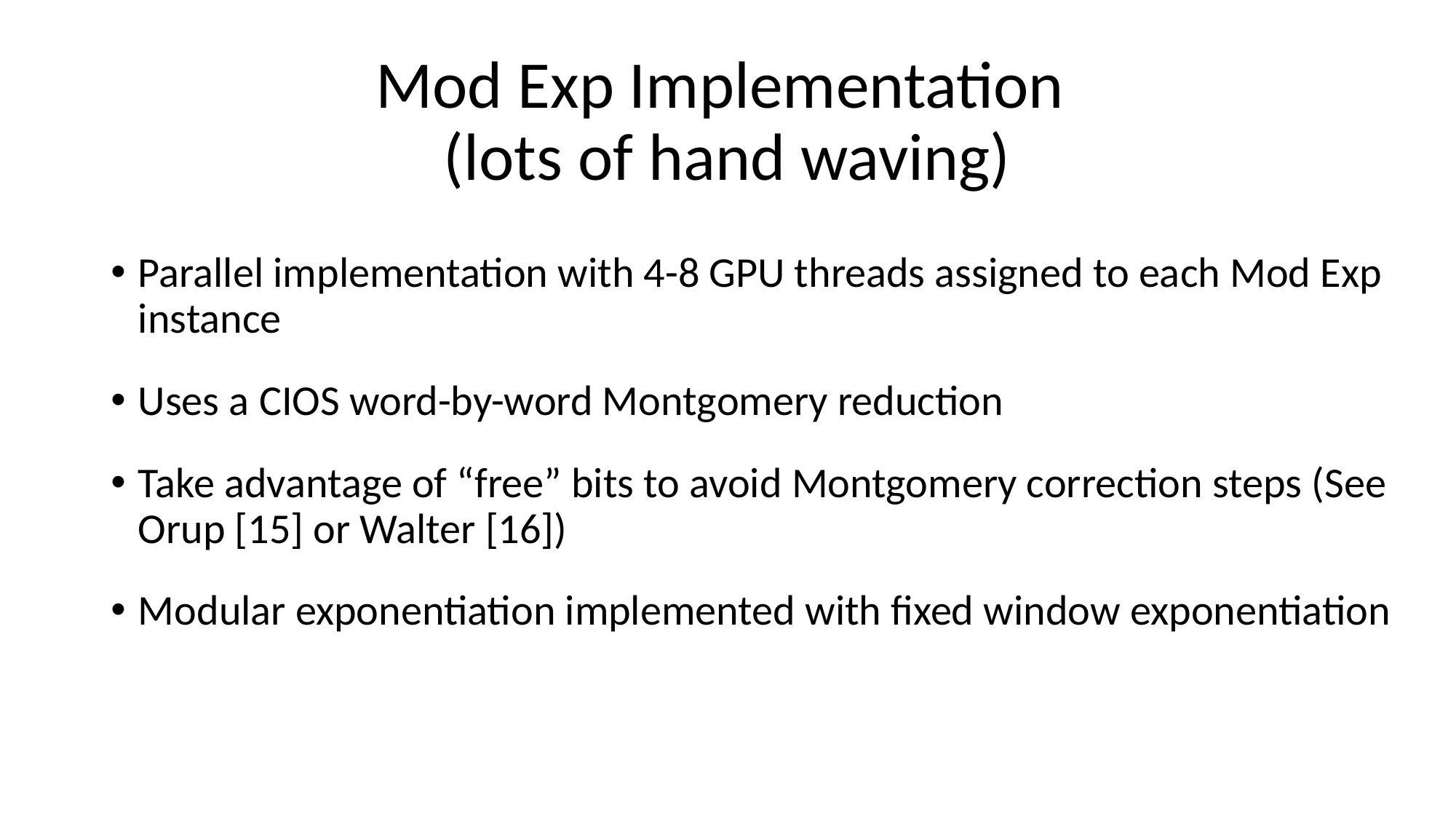

# Mod Exp Implementation (lots of hand waving)
Parallel implementation with 4-8 GPU threads assigned to each Mod Exp instance
Uses a CIOS word-by-word Montgomery reduction
Take advantage of “free” bits to avoid Montgomery correction steps (See Orup [15] or Walter [16])
Modular exponentiation implemented with fixed window exponentiation